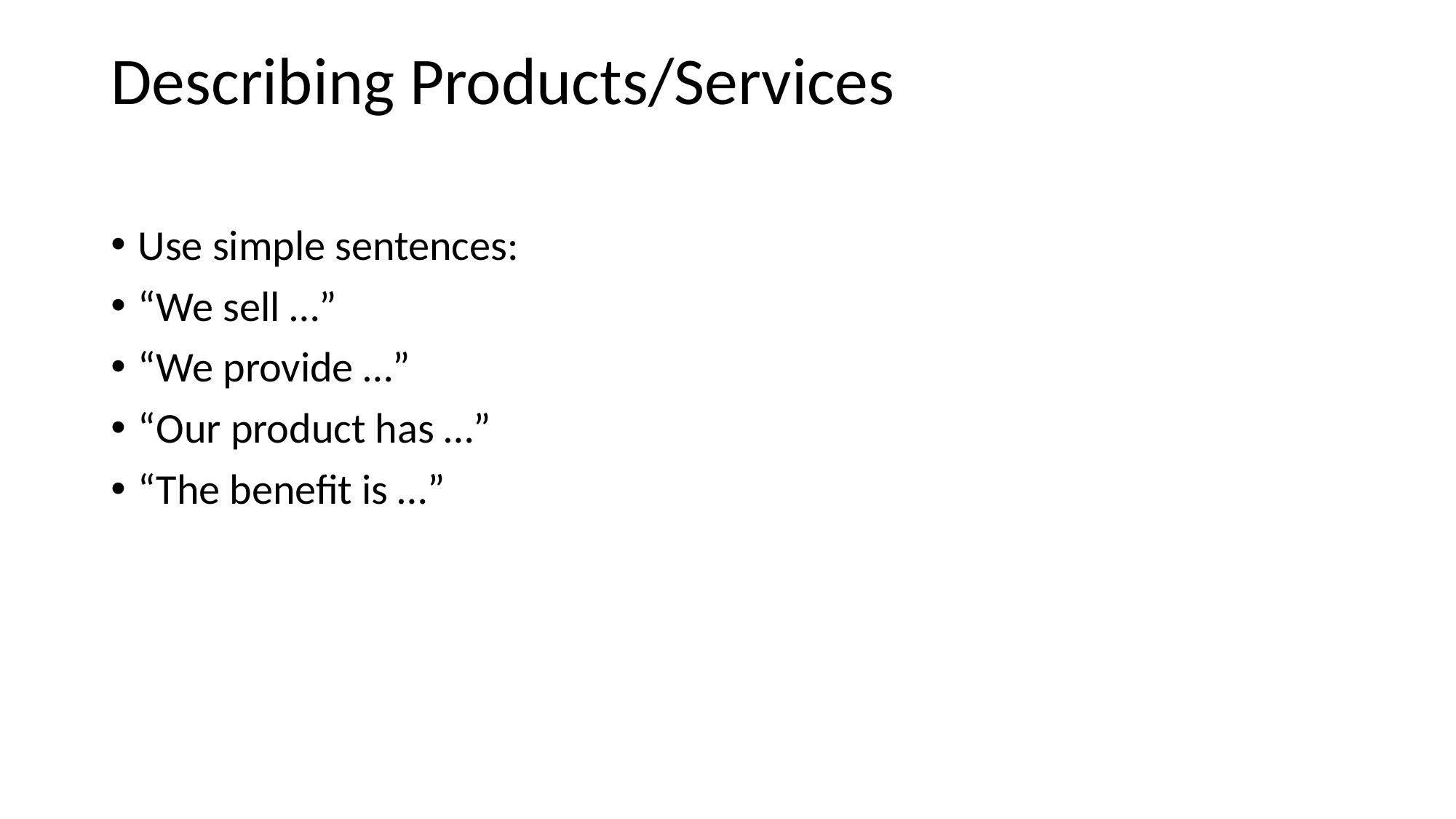

# Describing Products/Services
Use simple sentences:
“We sell …”
“We provide …”
“Our product has …”
“The benefit is …”